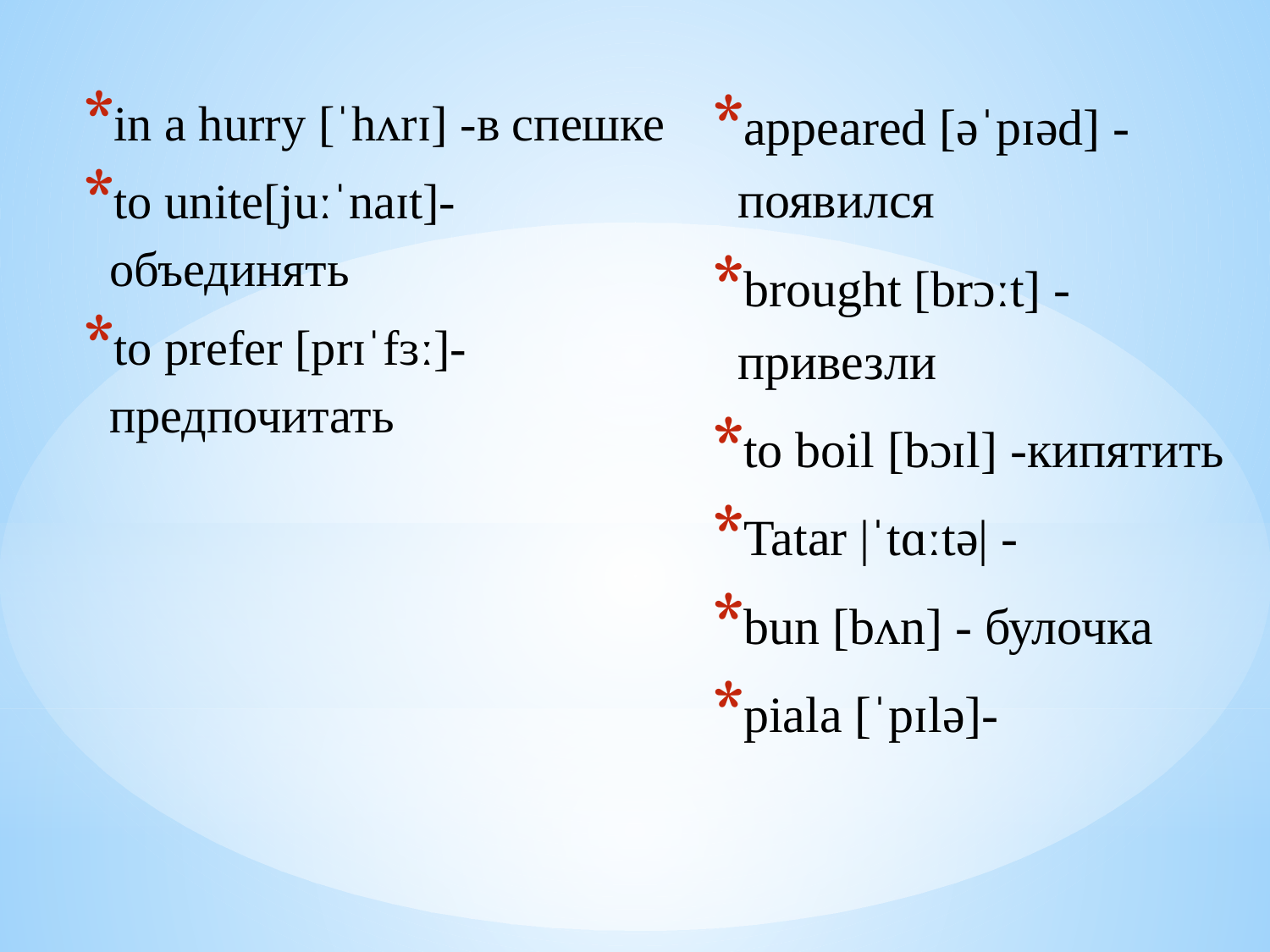

appeared [əˈpɪəd] -появился
brought [brɔːt] -привезли
to boil [bɔɪl] -кипятить
Tatar |ˈtɑːtə| -
bun [bʌn] - булочка
piala [ˈpɪlə]-

in a hurry [ˈhʌrɪ] -в спешке
to unite[juːˈnaɪt]-объединять
to prefer [prɪˈfɜː]-предпочитать